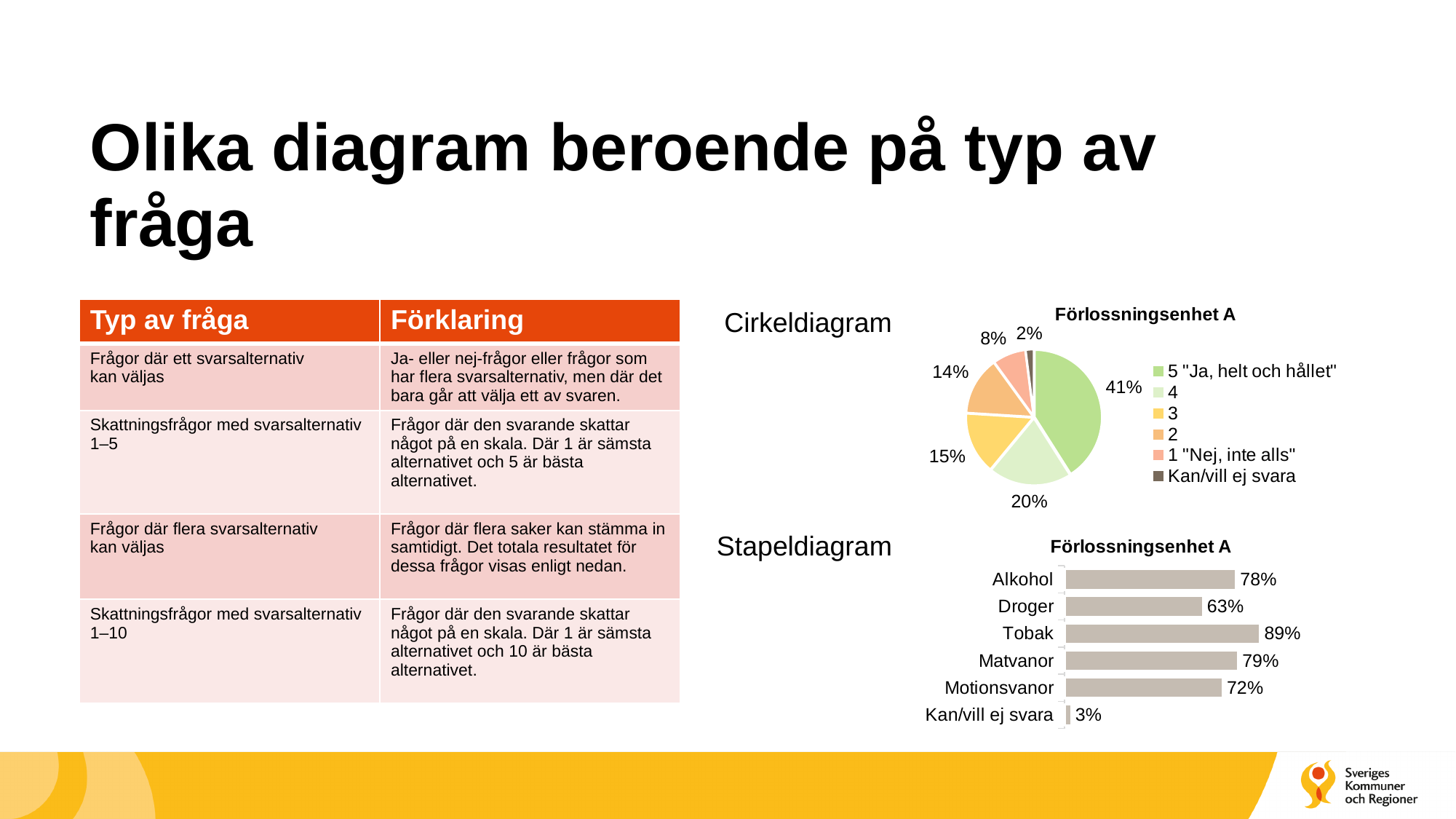

# Olika diagram beroende på typ av fråga
| Typ av fråga | Förklaring |
| --- | --- |
| Frågor där ett svarsalternativ kan väljas | Ja- eller nej-frågor eller frågor som har flera svarsalternativ, men där det bara går att välja ett av svaren. |
| Skattningsfrågor med svarsalternativ 1–5 | Frågor där den svarande skattar något på en skala. Där 1 är sämsta alternativet och 5 är bästa alternativet. |
| Frågor där flera svarsalternativ kan väljas | Frågor där flera saker kan stämma in samtidigt. Det totala resultatet för dessa frågor visas enligt nedan. |
| Skattningsfrågor med svarsalternativ 1–10 | Frågor där den svarande skattar något på en skala. Där 1 är sämsta alternativet och 10 är bästa alternativet. |
Cirkeldiagram

### Chart:

| Category | Förlossningsenhet A |
|---|---|
| 5 "Ja, helt och hållet"  | 0.41 |
| 4 | 0.2 |
| 3 | 0.15 |
| 2 | 0.14 |
| 1 "Nej, inte alls" | 0.08 |
| Kan/vill ej svara | 0.02 |
Stapeldiagram

### Chart:

| Category | Förlossningsenhet A |
|---|---|
| Kan/vill ej svara | 0.03 |
| Motionsvanor | 0.72 |
| Matvanor | 0.79 |
| Tobak | 0.89 |
| Droger | 0.63 |
| Alkohol | 0.78 |